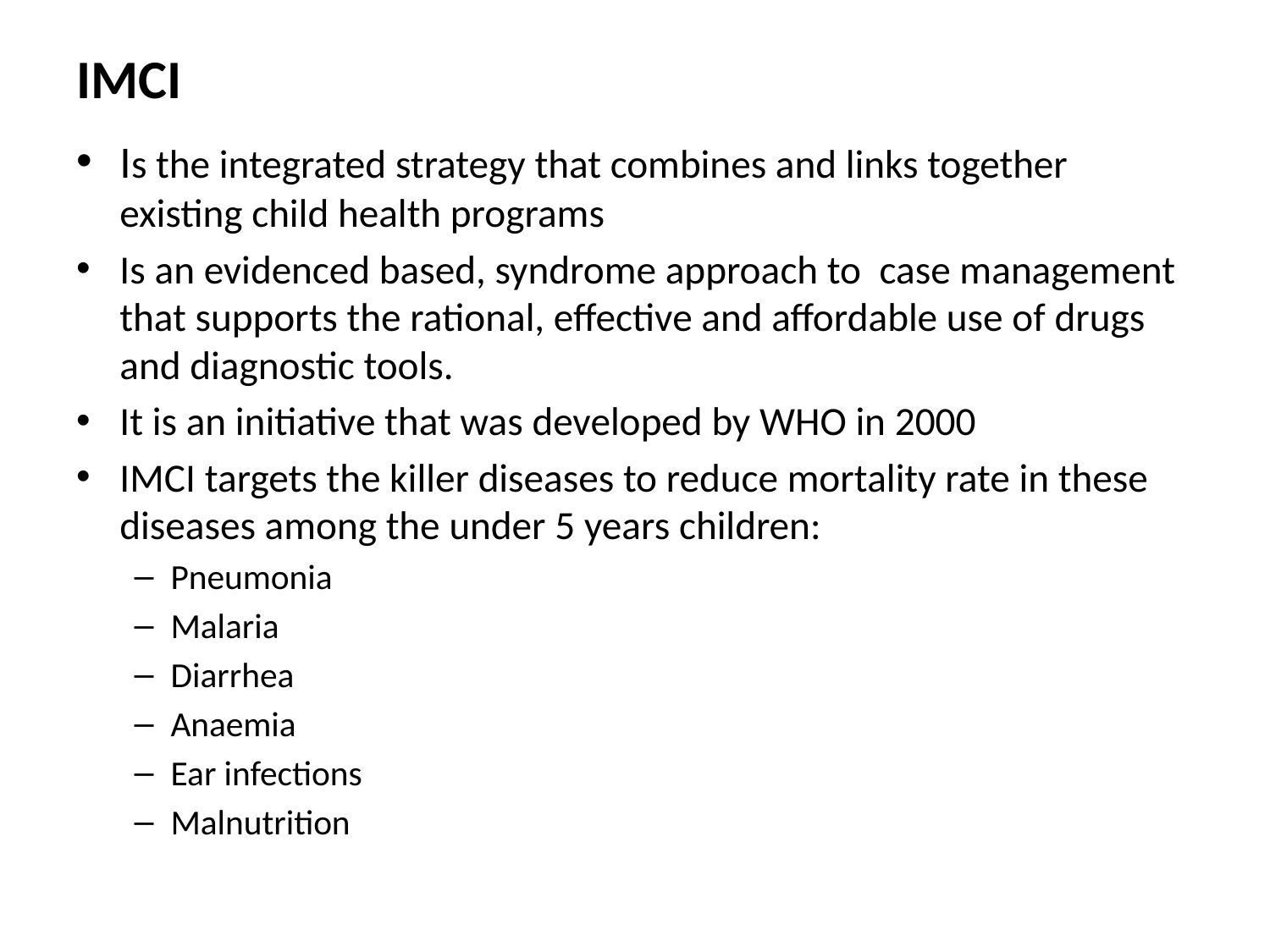

# IMCI
Is the integrated strategy that combines and links together existing child health programs
Is an evidenced based, syndrome approach to  case management that supports the rational, effective and affordable use of drugs and diagnostic tools.
It is an initiative that was developed by WHO in 2000
IMCI targets the killer diseases to reduce mortality rate in these diseases among the under 5 years children:
Pneumonia
Malaria
Diarrhea
Anaemia
Ear infections
Malnutrition